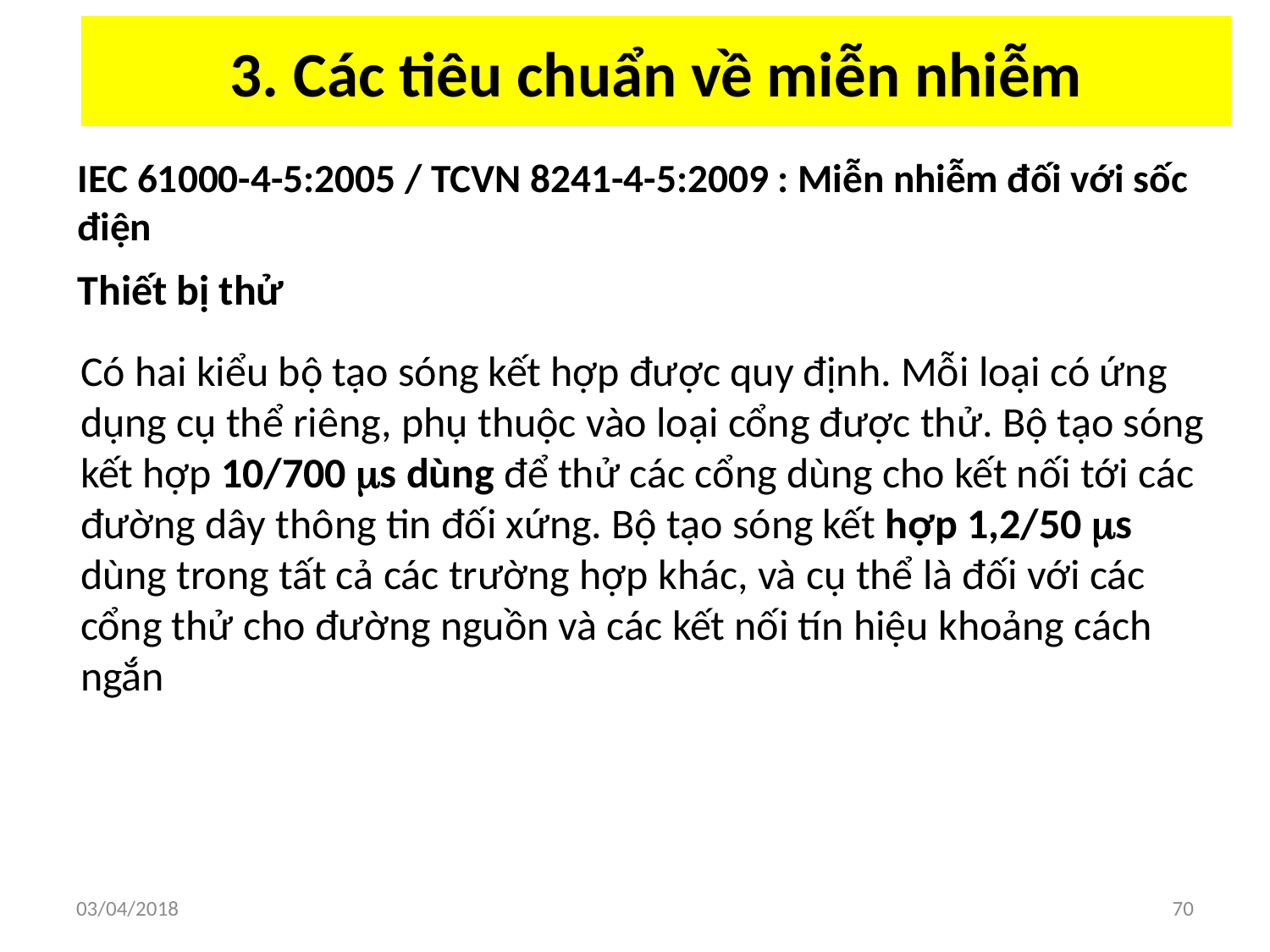

# 3. Các tiêu chuẩn về miễn nhiễm
IEC 61000-4-5:2005 / TCVN 8241-4-5:2009 : Miễn nhiễm đối với sốc điện
Thiết bị thử
Có hai kiểu bộ tạo sóng kết hợp được quy định. Mỗi loại có ứng dụng cụ thể riêng, phụ thuộc vào loại cổng được thử. Bộ tạo sóng kết hợp 10/700 μs dùng để thử các cổng dùng cho kết nối tới các đường dây thông tin đối xứng. Bộ tạo sóng kết hợp 1,2/50 μs dùng trong tất cả các trường hợp khác, và cụ thể là đối với các cổng thử cho đường nguồn và các kết nối tín hiệu khoảng cách ngắn
03/04/2018
70